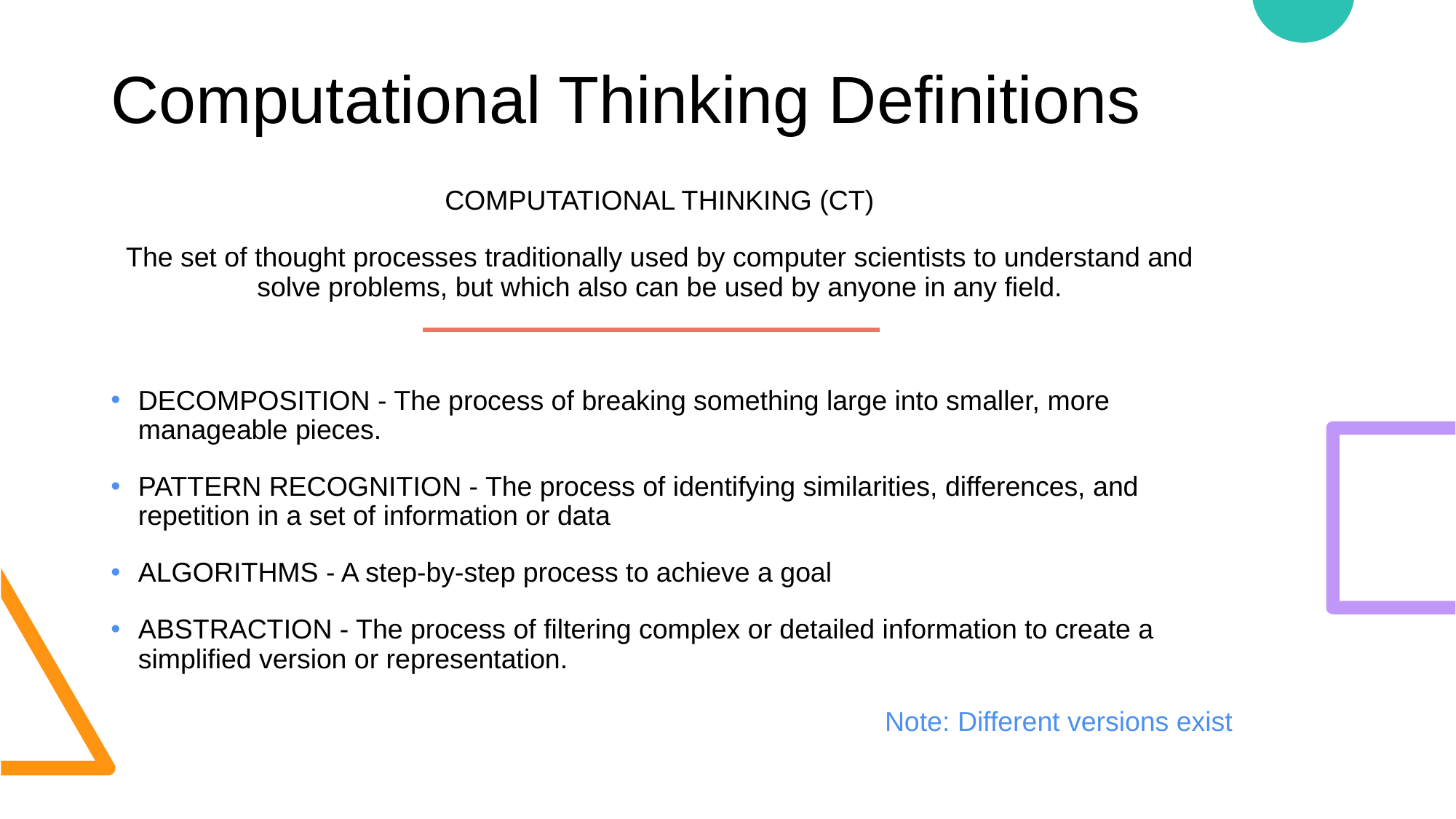

# Computational Thinking Definitions
COMPUTATIONAL THINKING (CT)
The set of thought processes traditionally used by computer scientists to understand and solve problems, but which also can be used by anyone in any field.

DECOMPOSITION - The process of breaking something large into smaller, more manageable pieces.
PATTERN RECOGNITION - The process of identifying similarities, differences, and repetition in a set of information or data
ALGORITHMS - A step-by-step process to achieve a goal
ABSTRACTION - The process of filtering complex or detailed information to create a simplified version or representation.

Note: Different versions exist